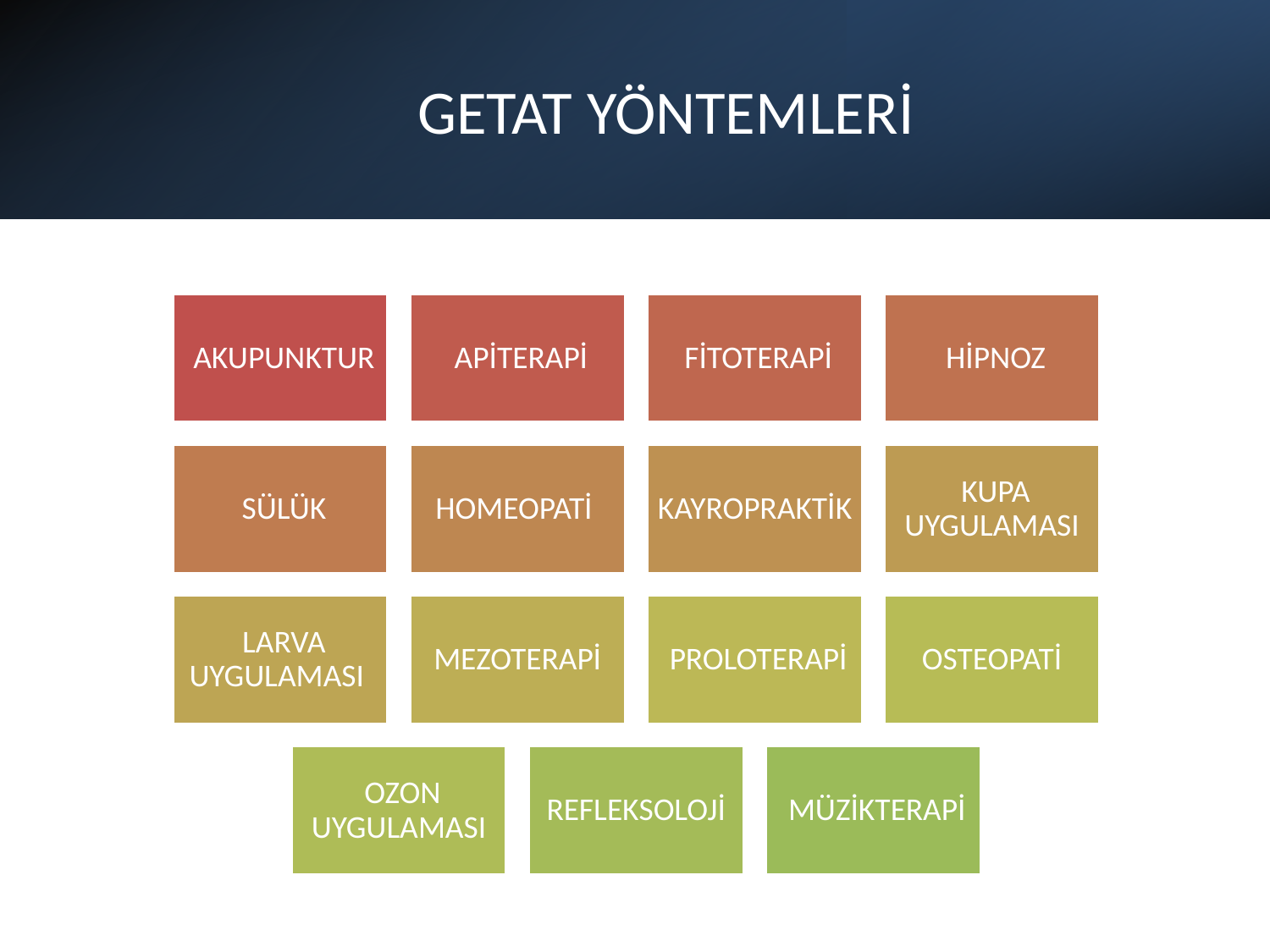

# GETAT YÖNTEMLERİ
 AKUPUNKTUR
 APİTERAPİ
 FİTOTERAPİ
 HİPNOZ
 SÜLÜK
HOMEOPATİ
KAYROPRAKTİK
 KUPA UYGULAMASI
 LARVA UYGULAMASI
 MEZOTERAPİ
 PROLOTERAPİ
 OSTEOPATİ
 OZON UYGULAMASI
 REFLEKSOLOJİ
 MÜZİKTERAPİ